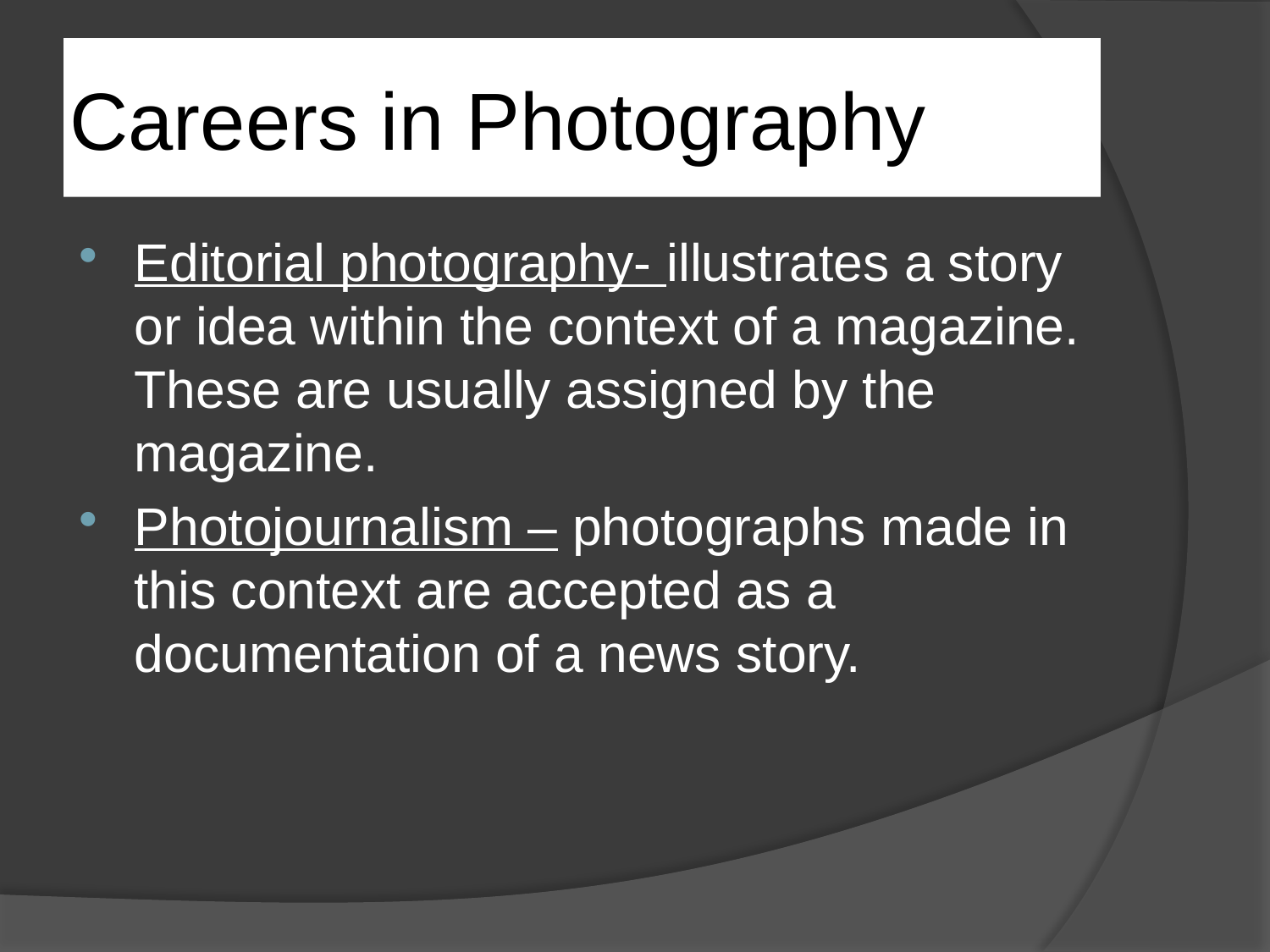

# Careers in Photography
Editorial photography- illustrates a story or idea within the context of a magazine. These are usually assigned by the magazine.
Photojournalism – photographs made in this context are accepted as a documentation of a news story.